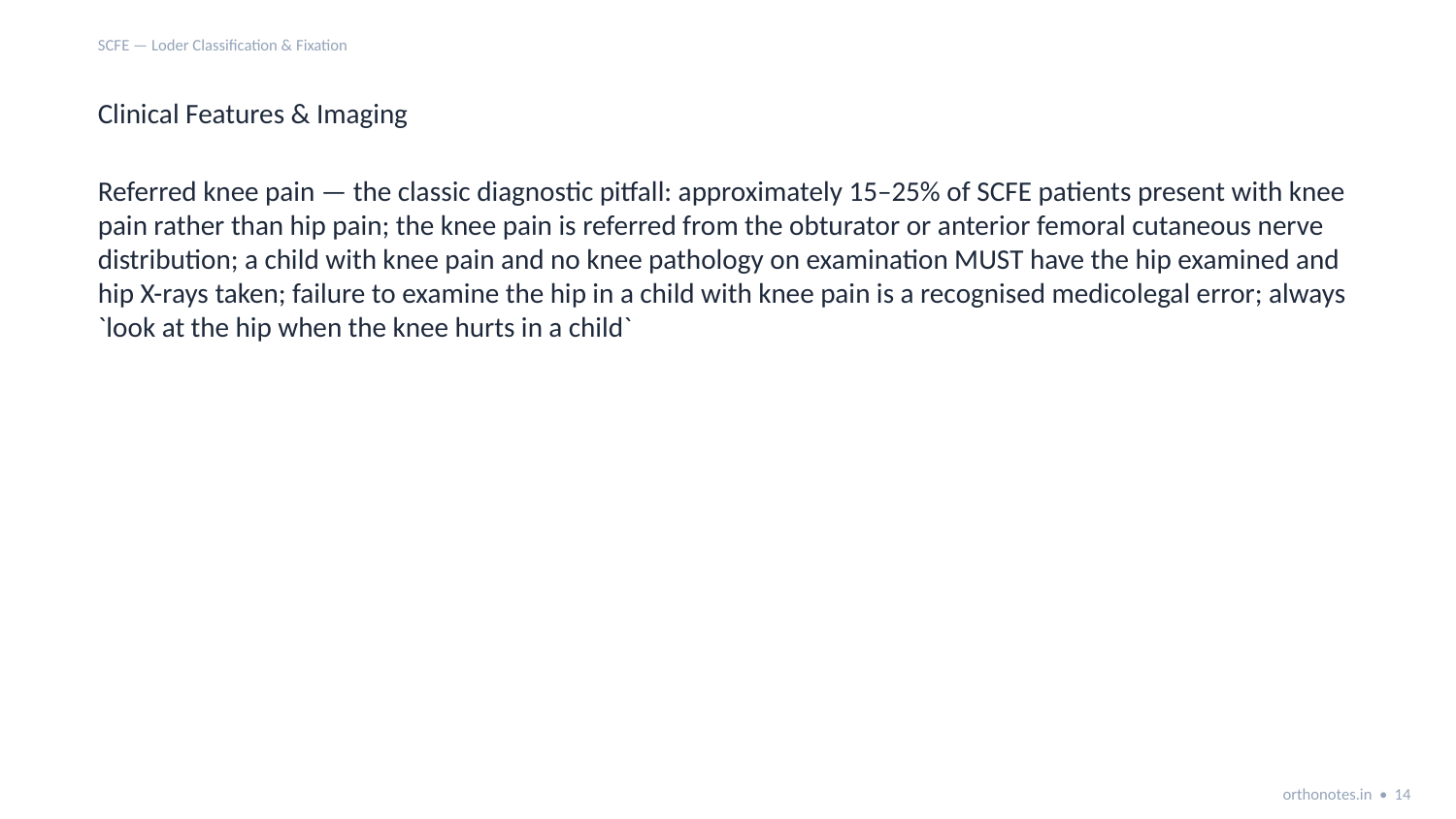

SCFE — Loder Classification & Fixation
Clinical Features & Imaging
Referred knee pain — the classic diagnostic pitfall: approximately 15–25% of SCFE patients present with knee pain rather than hip pain; the knee pain is referred from the obturator or anterior femoral cutaneous nerve distribution; a child with knee pain and no knee pathology on examination MUST have the hip examined and hip X-rays taken; failure to examine the hip in a child with knee pain is a recognised medicolegal error; always `look at the hip when the knee hurts in a child`
orthonotes.in  •  14